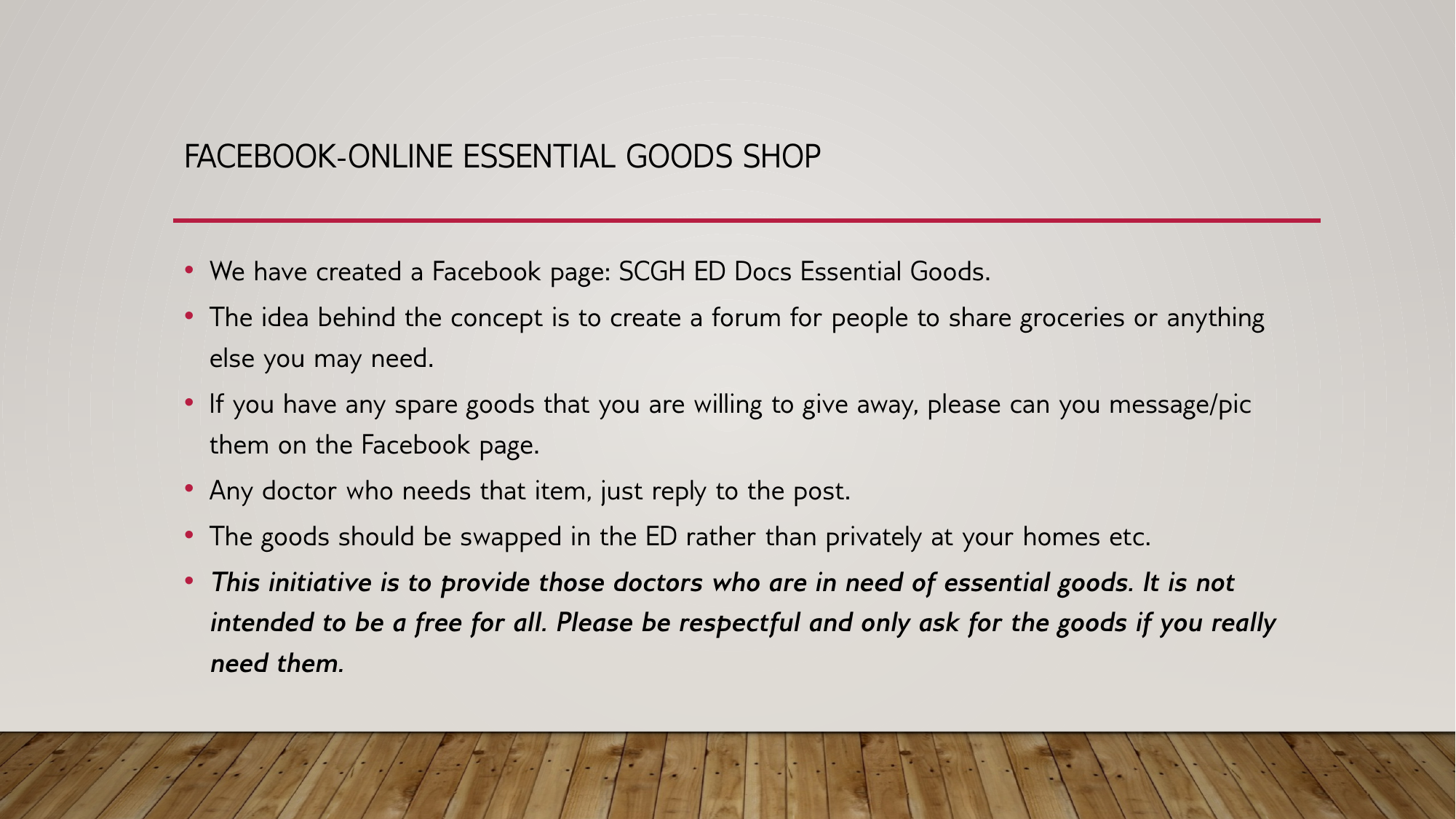

# Facebook-online essential goods shop
We have created a Facebook page: SCGH ED Docs Essential Goods.
The idea behind the concept is to create a forum for people to share groceries or anything else you may need.
If you have any spare goods that you are willing to give away, please can you message/pic them on the Facebook page.
Any doctor who needs that item, just reply to the post.
The goods should be swapped in the ED rather than privately at your homes etc.
This initiative is to provide those doctors who are in need of essential goods. It is not intended to be a free for all. Please be respectful and only ask for the goods if you really need them.